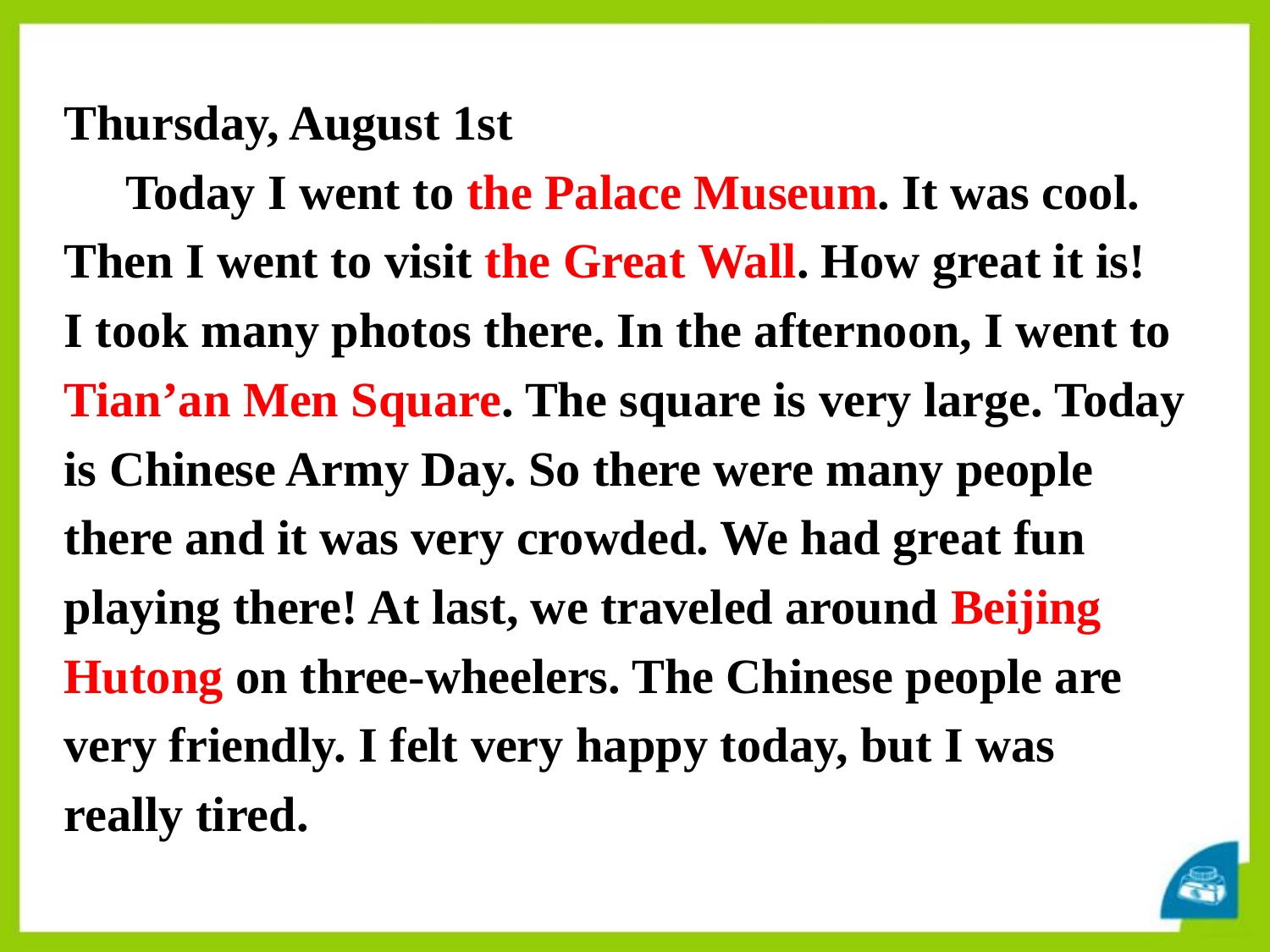

Thursday, August 1st
     Today I went to the Palace Museum. It was cool.
Then I went to visit the Great Wall. How great it is!
I took many photos there. In the afternoon, I went to
Tian’an Men Square. The square is very large. Today
is Chinese Army Day. So there were many people
there and it was very crowded. We had great fun
playing there! At last, we traveled around Beijing
Hutong on three-wheelers. The Chinese people are
very friendly. I felt very happy today, but I was
really tired.